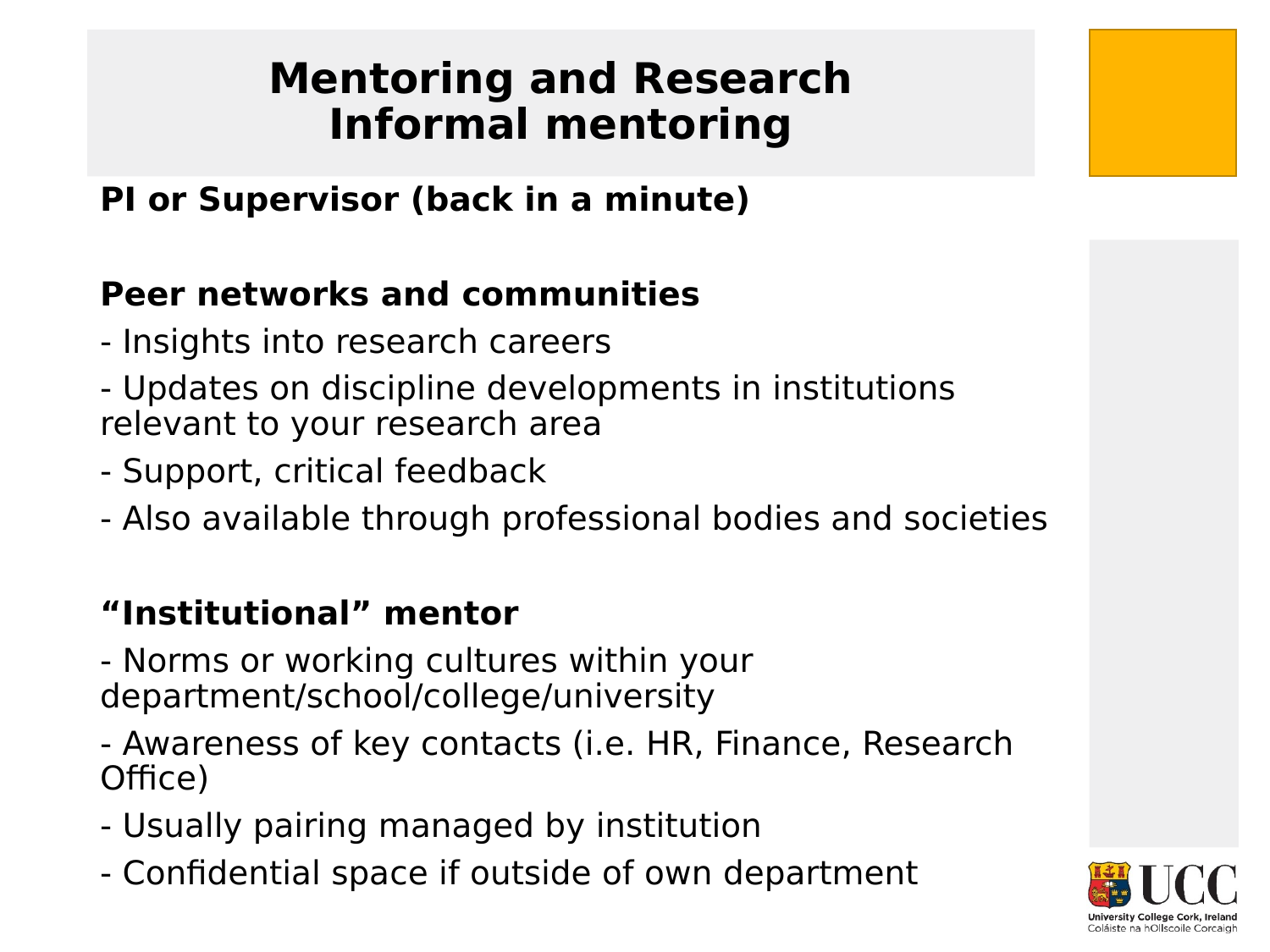

# Mentoring and Research Informal mentoring
PI or Supervisor (back in a minute)

Peer networks and communities
- Insights into research careers
- Updates on discipline developments in institutions relevant to your research area
- Support, critical feedback
- Also available through professional bodies and societies

“Institutional” mentor
- Norms or working cultures within your department/school/college/university
- Awareness of key contacts (i.e. HR, Finance, Research Office)
- Usually pairing managed by institution
- Confidential space if outside of own department